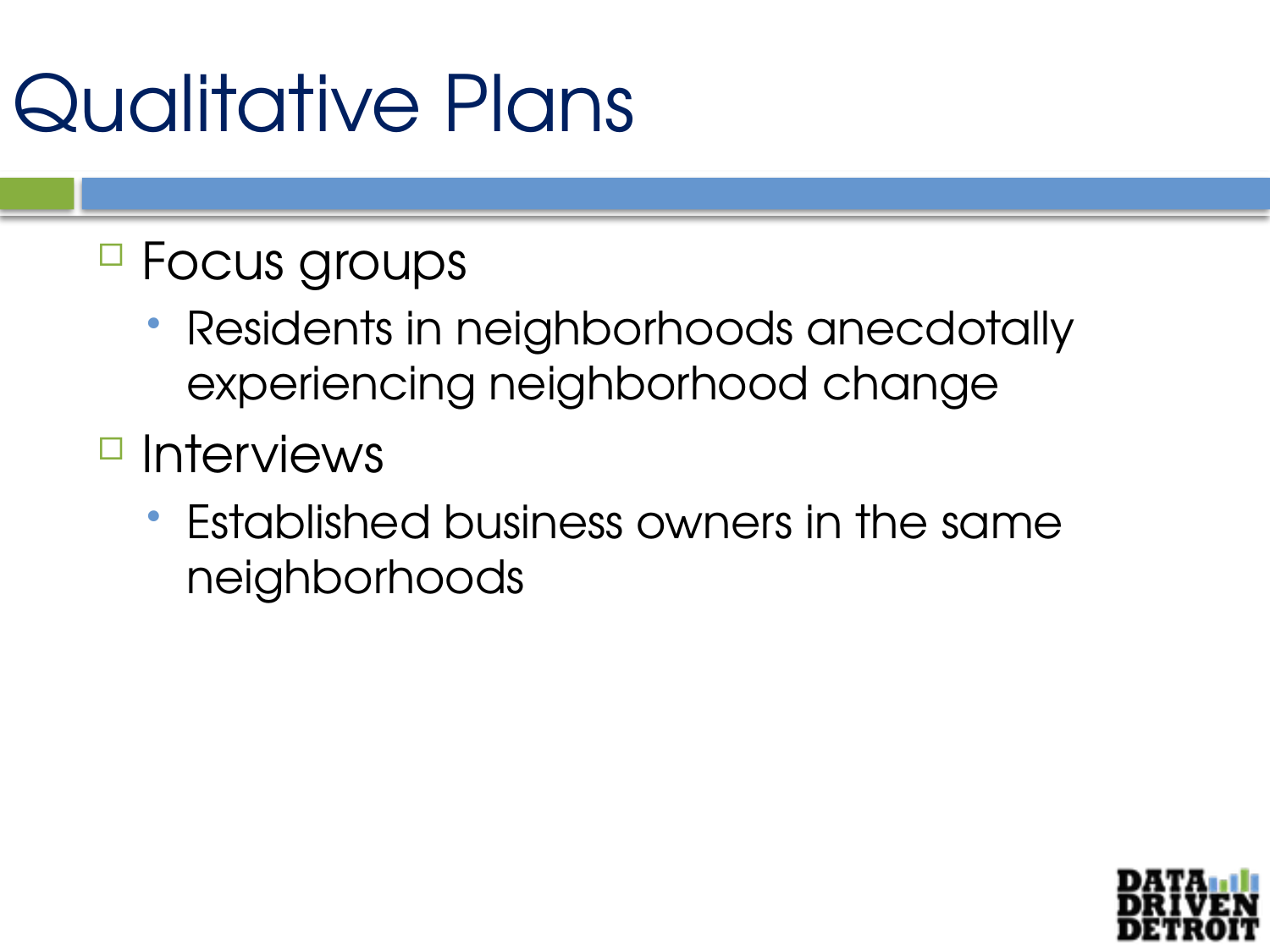

# Qualitative Plans
Focus groups
Residents in neighborhoods anecdotally experiencing neighborhood change
Interviews
Established business owners in the same neighborhoods